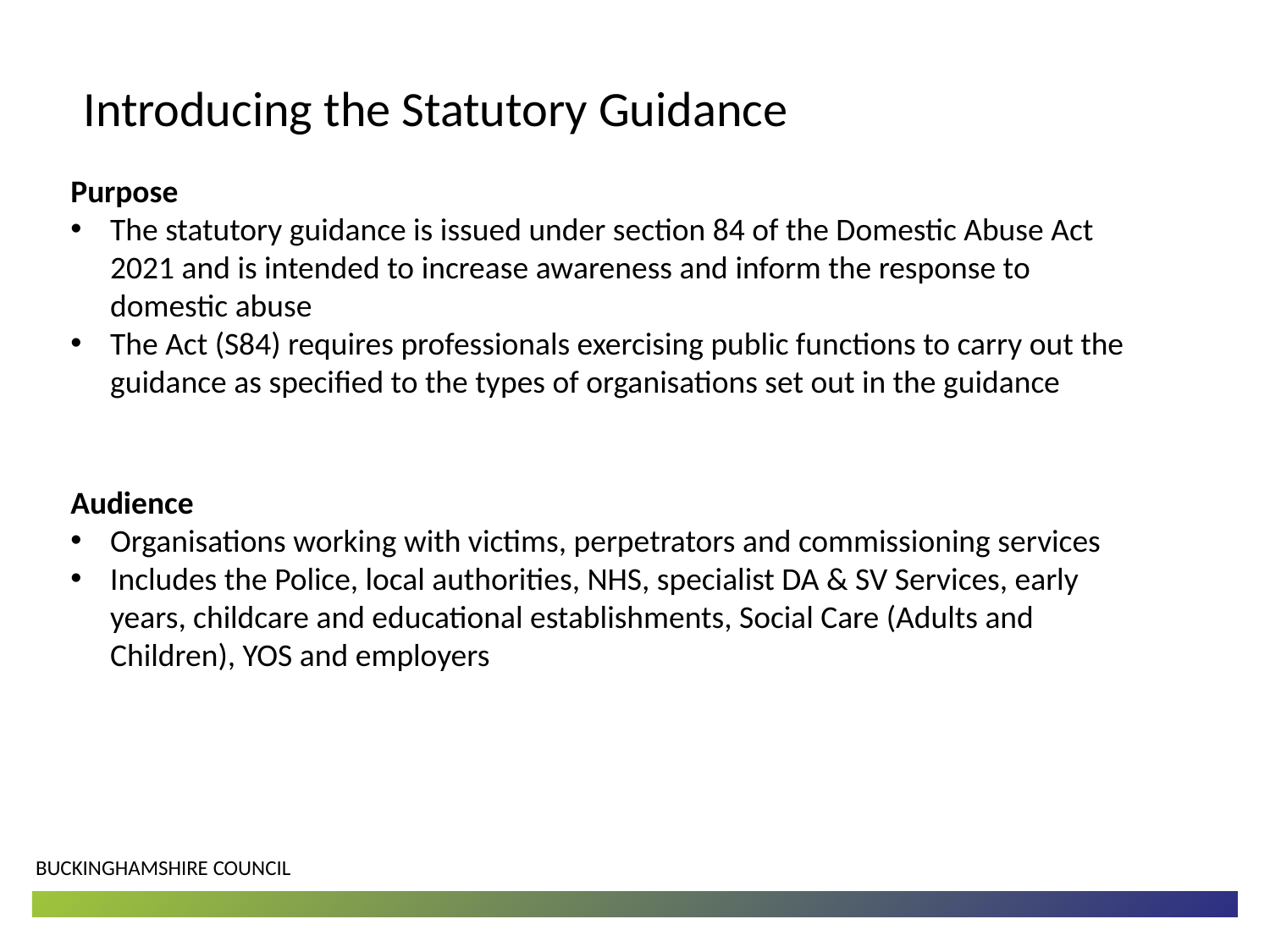

Introducing the Statutory Guidance
Purpose
The statutory guidance is issued under section 84 of the Domestic Abuse Act 2021 and is intended to increase awareness and inform the response to domestic abuse
The Act (S84) requires professionals exercising public functions to carry out the guidance as specified to the types of organisations set out in the guidance
Audience
Organisations working with victims, perpetrators and commissioning services
Includes the Police, local authorities, NHS, specialist DA & SV Services, early years, childcare and educational establishments, Social Care (Adults and Children), YOS and employers